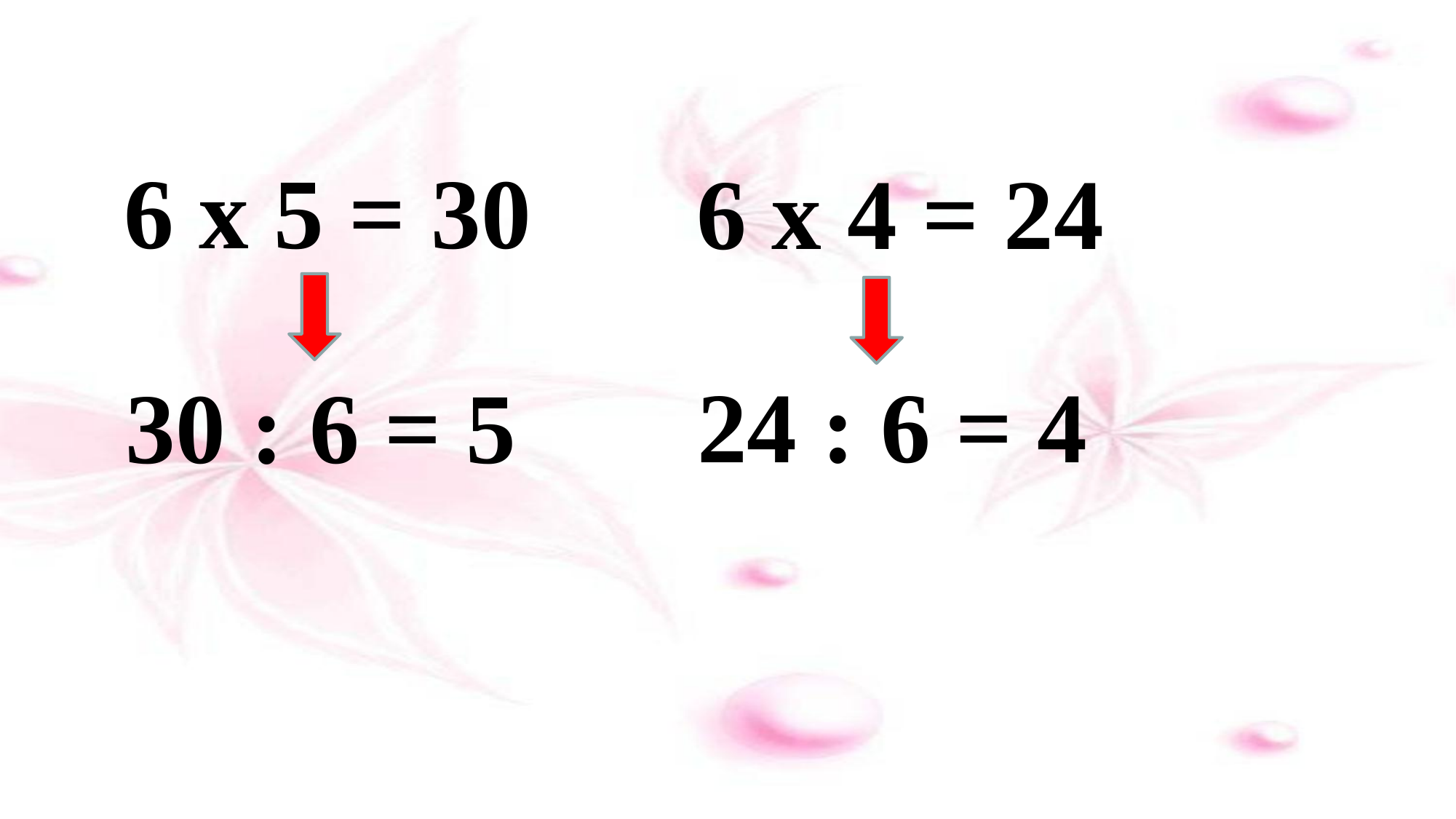

6 x 5 = 30
6 x 4 = 24

24 : 6 = 4
30 : 6 = 5